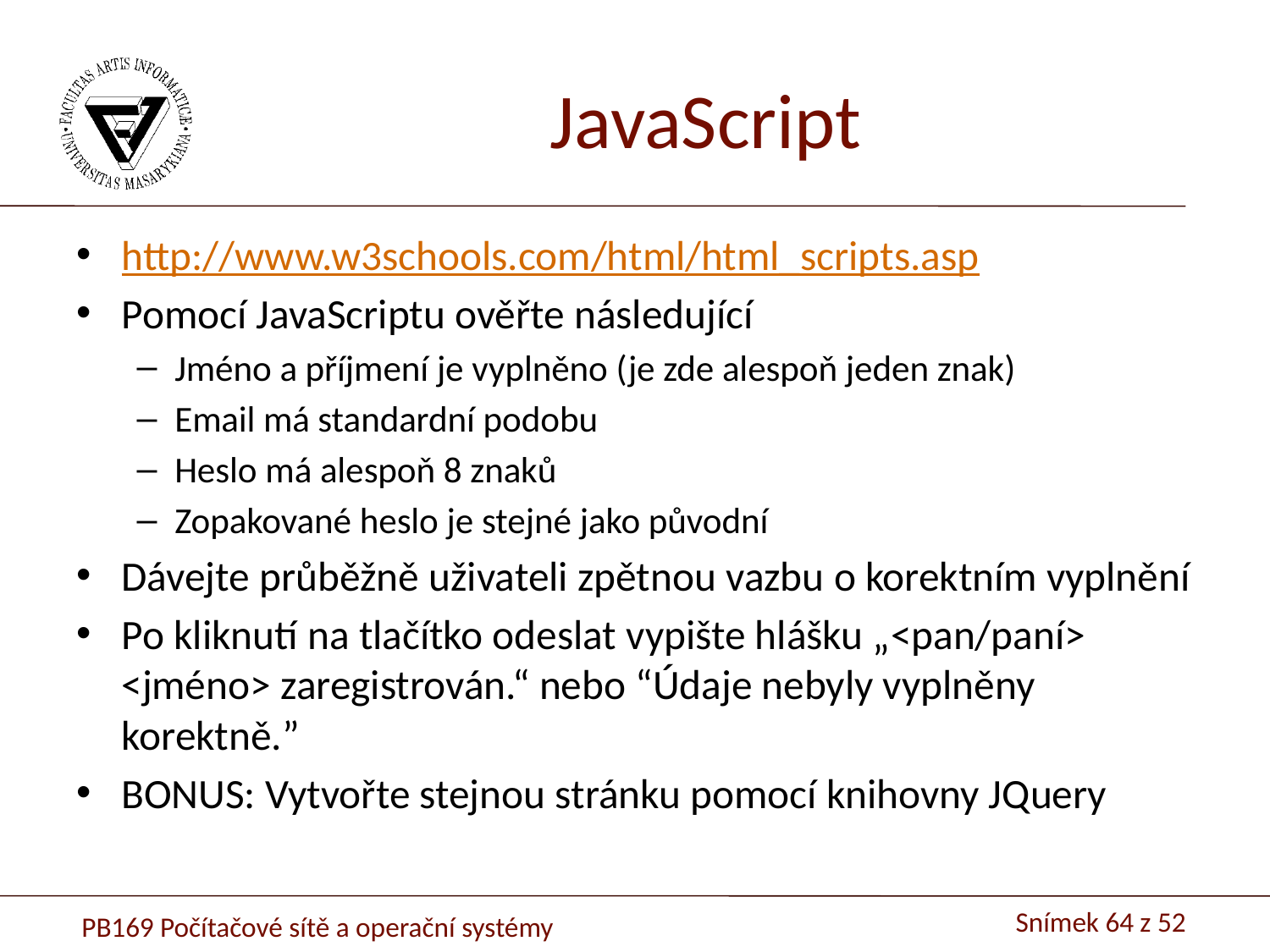

# JavaScript
http://www.w3schools.com/html/html_scripts.asp
Pomocí JavaScriptu ověřte následující
Jméno a příjmení je vyplněno (je zde alespoň jeden znak)
Email má standardní podobu
Heslo má alespoň 8 znaků
Zopakované heslo je stejné jako původní
Dávejte průběžně uživateli zpětnou vazbu o korektním vyplnění
Po kliknutí na tlačítko odeslat vypište hlášku „<pan/paní> <jméno> zaregistrován.“ nebo “Údaje nebyly vyplněny korektně.”
BONUS: Vytvořte stejnou stránku pomocí knihovny JQuery